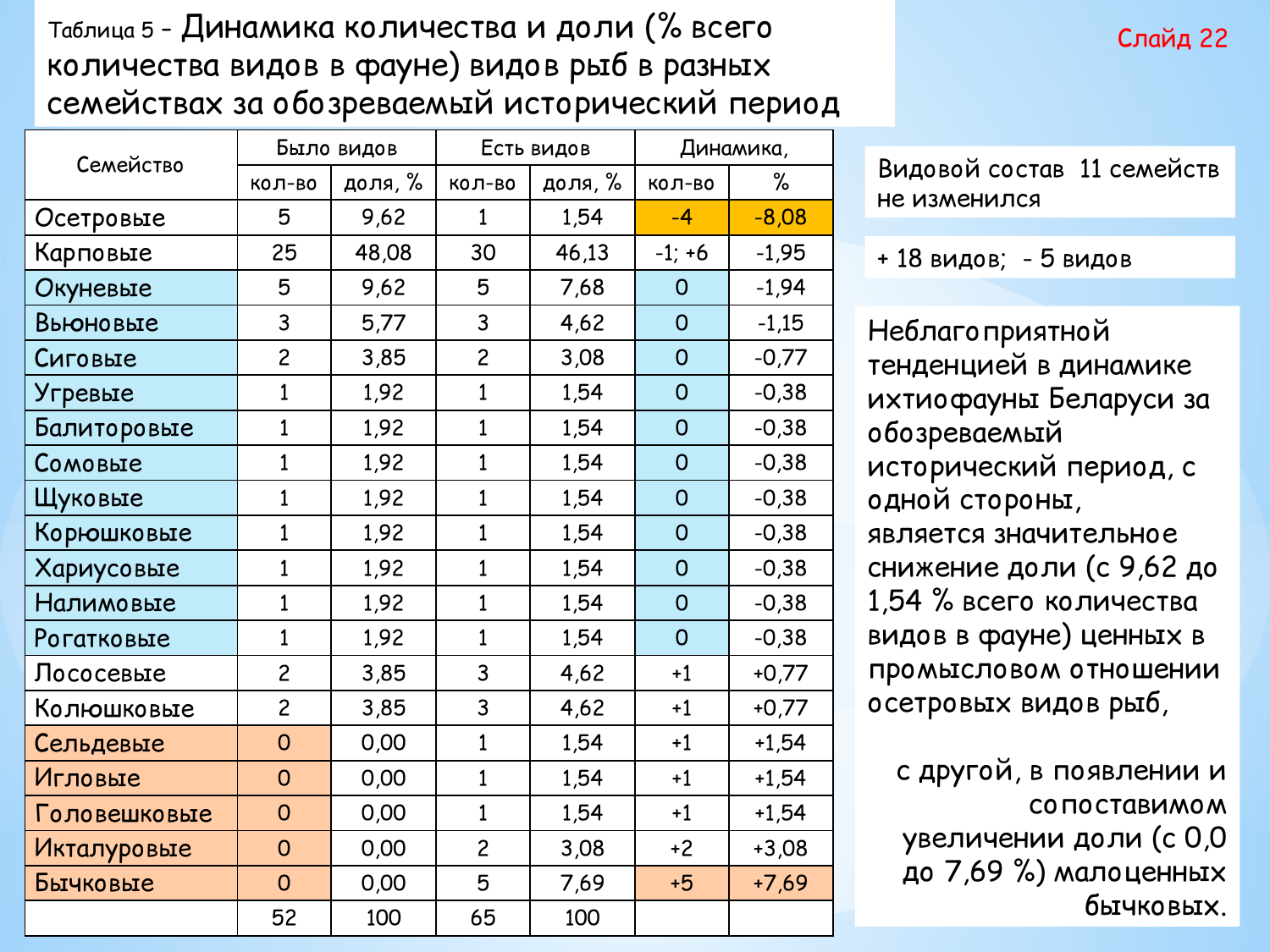

Таблица 5 - Динамика количества и доли (% всего количества видов в фауне) видов рыб в разных семействах за обозреваемый исторический период
Слайд 22
| Семейство | Было видов |  | Есть видов |  | Динамика, |  |
| --- | --- | --- | --- | --- | --- | --- |
|  | кол-во | доля, % | кол-во | доля, % | кол-во | % |
| Осетровые | 5 | 9,62 | 1 | 1,54 | -4 | -8,08 |
| Карповые | 25 | 48,08 | 30 | 46,13 | -1; +6 | -1,95 |
| Окуневые | 5 | 9,62 | 5 | 7,68 | 0 | -1,94 |
| Вьюновые | 3 | 5,77 | 3 | 4,62 | 0 | -1,15 |
| Сиговые | 2 | 3,85 | 2 | 3,08 | 0 | -0,77 |
| Угревые | 1 | 1,92 | 1 | 1,54 | 0 | -0,38 |
| Балиторовые | 1 | 1,92 | 1 | 1,54 | 0 | -0,38 |
| Сомовые | 1 | 1,92 | 1 | 1,54 | 0 | -0,38 |
| Щуковые | 1 | 1,92 | 1 | 1,54 | 0 | -0,38 |
| Корюшковые | 1 | 1,92 | 1 | 1,54 | 0 | -0,38 |
| Хариусовые | 1 | 1,92 | 1 | 1,54 | 0 | -0,38 |
| Налимовые | 1 | 1,92 | 1 | 1,54 | 0 | -0,38 |
| Рогатковые | 1 | 1,92 | 1 | 1,54 | 0 | -0,38 |
| Лососевые | 2 | 3,85 | 3 | 4,62 | +1 | +0,77 |
| Колюшковые | 2 | 3,85 | 3 | 4,62 | +1 | +0,77 |
| Сельдевые | 0 | 0,00 | 1 | 1,54 | +1 | +1,54 |
| Игловые | 0 | 0,00 | 1 | 1,54 | +1 | +1,54 |
| Головешковые | 0 | 0,00 | 1 | 1,54 | +1 | +1,54 |
| Икталуровые | 0 | 0,00 | 2 | 3,08 | +2 | +3,08 |
| Бычковые | 0 | 0,00 | 5 | 7,69 | +5 | +7,69 |
|  | 52 | 100 | 65 | 100 |  |  |
Видовой состав  11 семейств не изменился
+ 18 видов;  - 5 видов
Неблагоприятной тенденцией в динамике ихтиофауны Беларуси за обозреваемый исторический период, с одной стороны, является значительное снижение доли (с 9,62 до 1,54 % всего количества видов в фауне) ценных в промысловом отношении осетровых видов рыб,

с другой, в появлении и сопоставимом увеличении доли (с 0,0 до 7,69 %) малоценных бычковых.